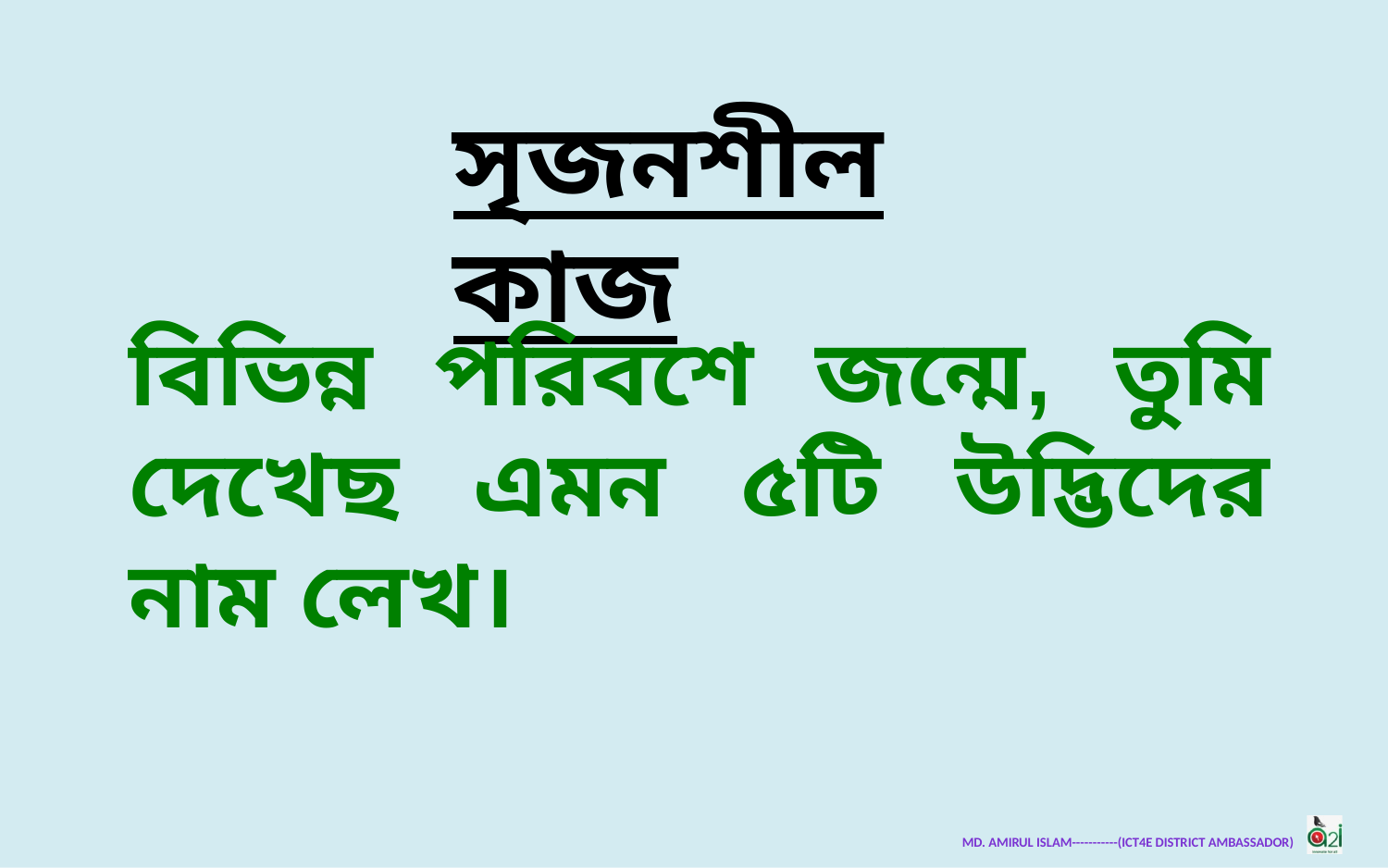

সৃজনশীলকাজ
বিভিন্ন পরিবশে জন্মে, তুমি দেখেছ এমন ৫টি উদ্ভিদের নাম লেখ।